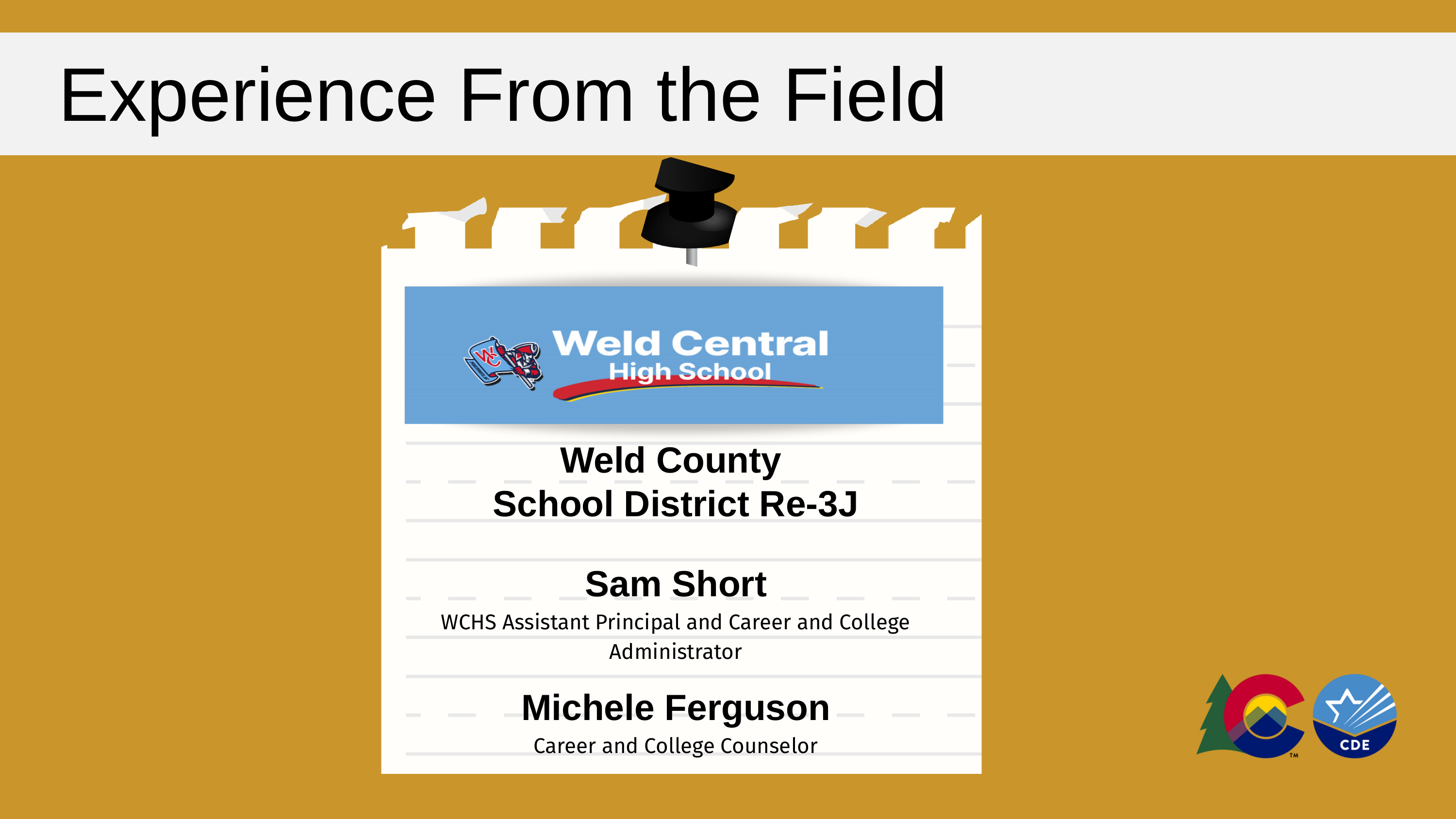

Experience From the Field

Weld County
School District Re-3J
Sam Short
WCHS Assistant Principal and Career and College Administrator
Michele Ferguson
Career and College Counselor